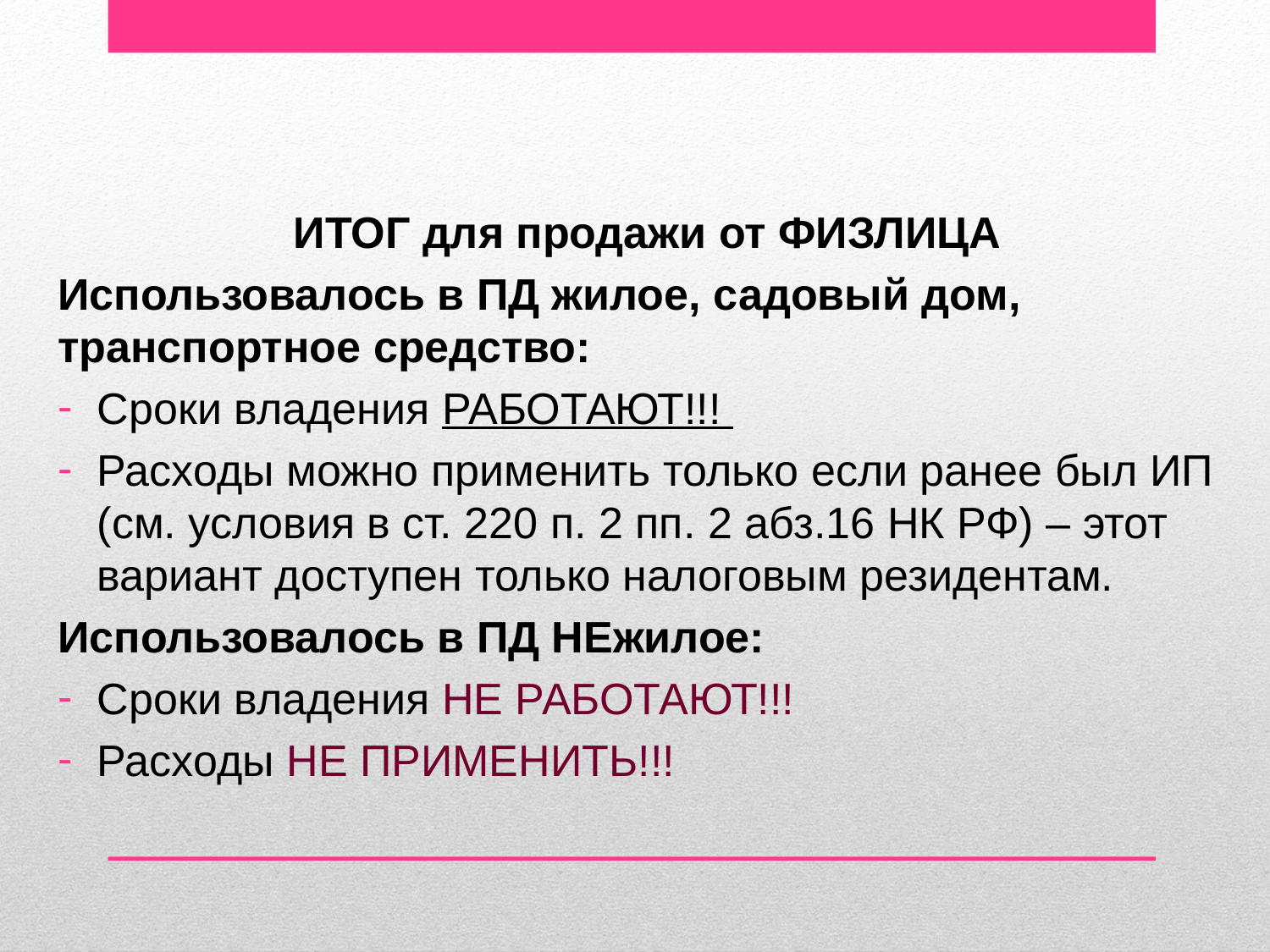

ИТОГ для продажи от ФИЗЛИЦА
Использовалось в ПД жилое, садовый дом, транспортное средство:
Сроки владения РАБОТАЮТ!!!
Расходы можно применить только если ранее был ИП (см. условия в ст. 220 п. 2 пп. 2 абз.16 НК РФ) – этот вариант доступен только налоговым резидентам.
Использовалось в ПД НЕжилое:
Сроки владения НЕ РАБОТАЮТ!!!
Расходы НЕ ПРИМЕНИТЬ!!!
#